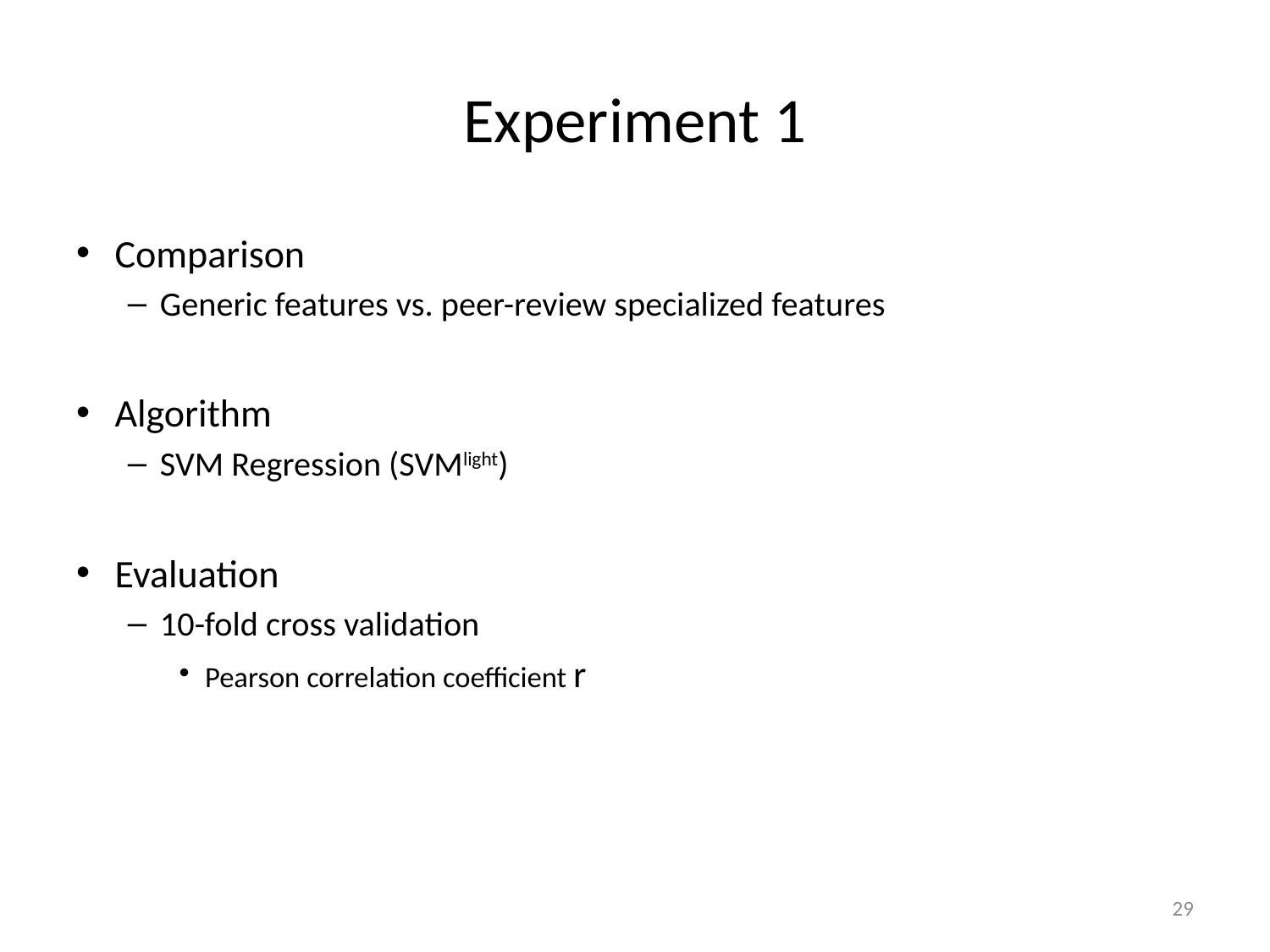

# Experiment 1
Comparison
Generic features vs. peer-review specialized features

Algorithm
SVM Regression (SVMlight)

Evaluation
10-fold cross validation
Pearson correlation coefficient r

29